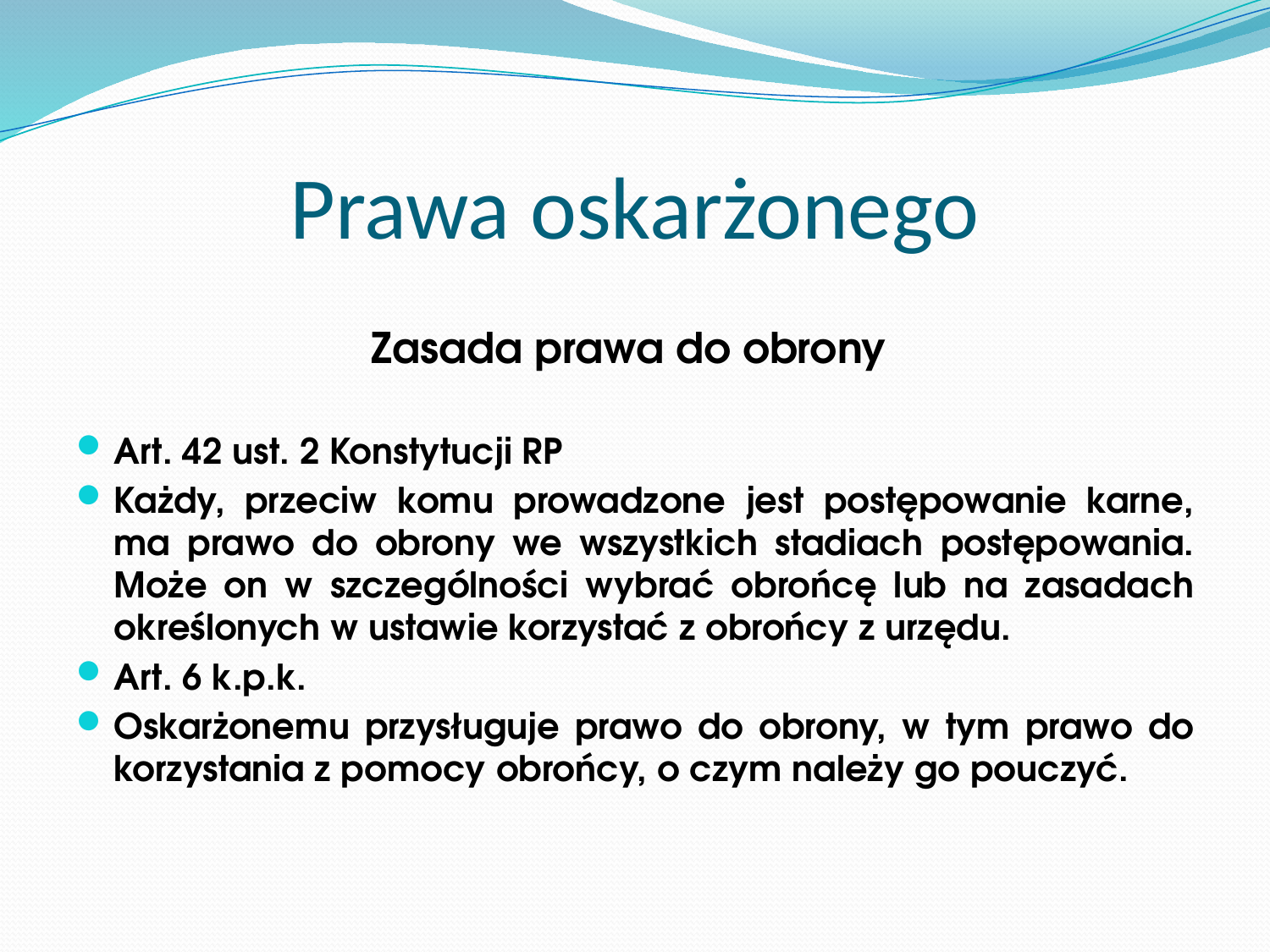

# Prawa oskarżonego

Zasada prawa do obrony

Art. 42 ust. 2 Konstytucji RP
Każdy, przeciw komu prowadzone jest postępowanie karne, ma prawo do obrony we wszystkich stadiach postępowania. Może on w szczególności wybrać obrońcę lub na zasadach określonych w ustawie korzystać z obrońcy z urzędu.
Art. 6 k.p.k.
Oskarżonemu przysługuje prawo do obrony, w tym prawo do korzystania z pomocy obrońcy, o czym należy go pouczyć.